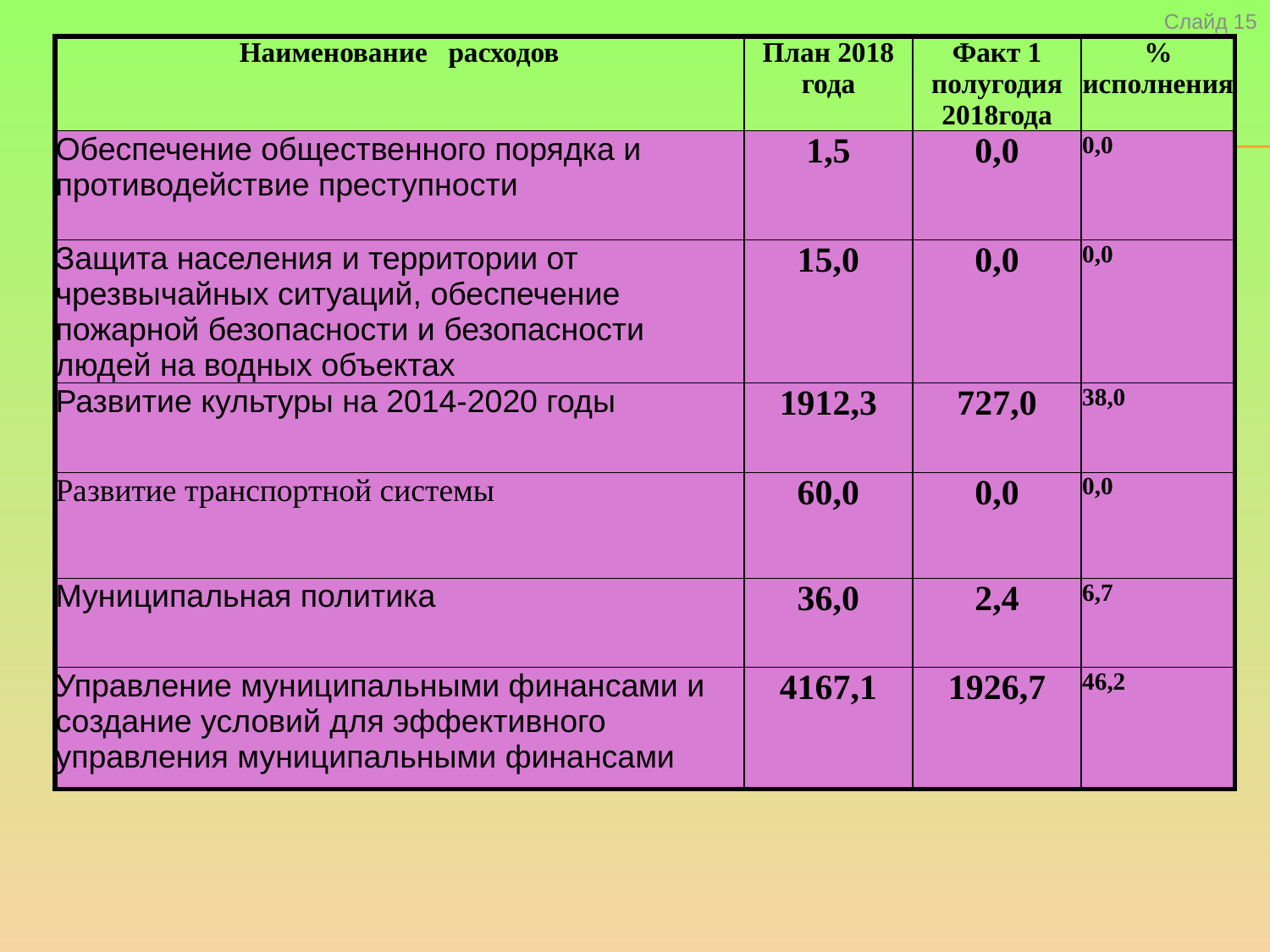

Слайд 15

| Наименование расходов | План 2018 года | Факт 1 полугодия 2018года | % исполнения |
| --- | --- | --- | --- |
| Обеспечение общественного порядка и противодействие преступно­сти | 1,5 | 0,0 | 0,0 |
| Защита населения и территории от чрезвычайных ситуаций, обеспечение пожарной безопасности и безопасности людей на водных объектах | 15,0 | 0,0 | 0,0 |
| Развитие культуры на 2014-2020 годы | 1912,3 | 727,0 | 38,0 |
| Развитие транспортной системы | 60,0 | 0,0 | 0,0 |
| Муниципальная политика | 36,0 | 2,4 | 6,7 |
| Управление муниципальными финансами и создание условий для эффективного управления муниципальными финансами | 4167,1 | 1926,7 | 46,2 |